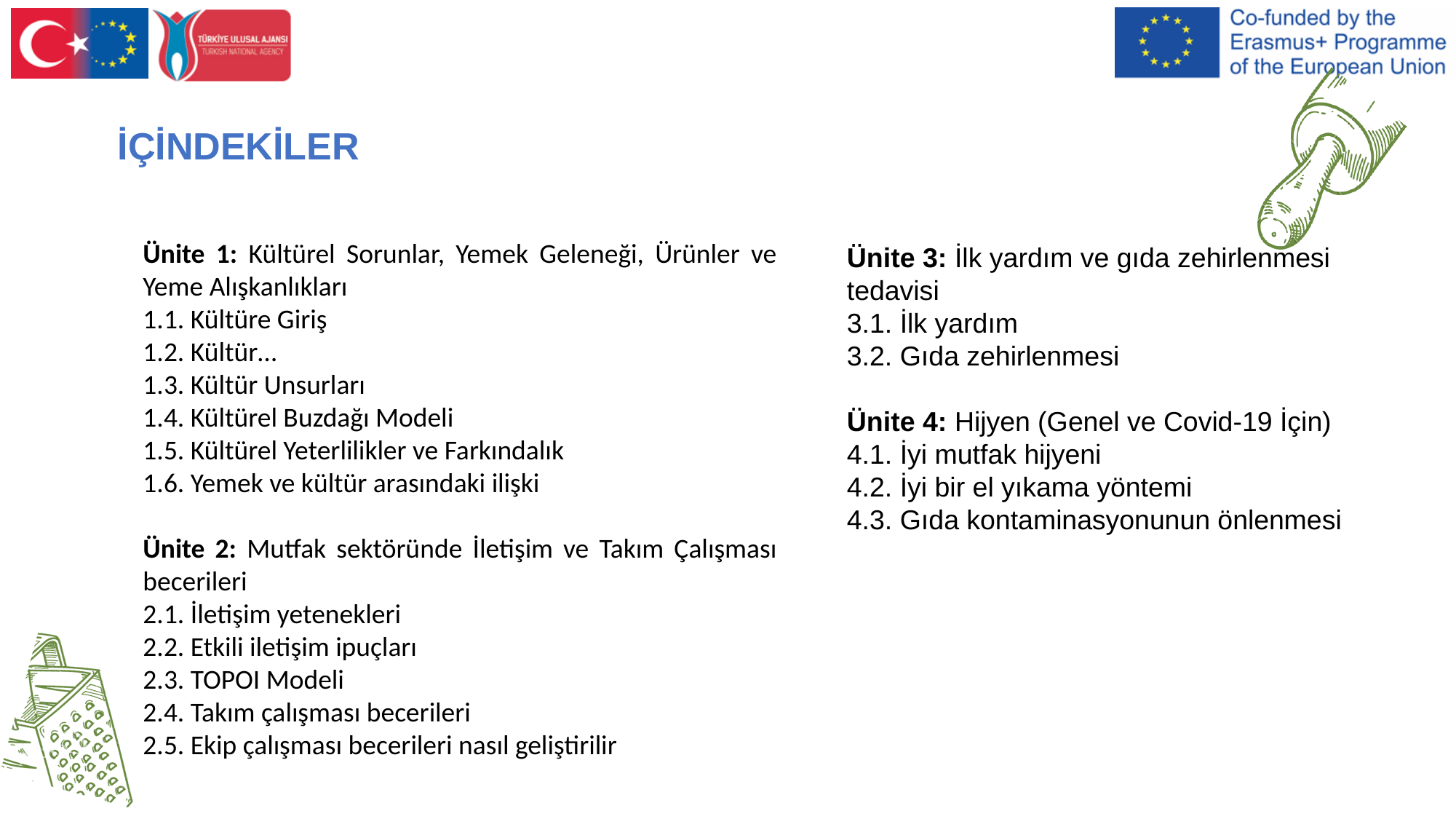

# İÇİNDEKİLER

Ünite 1: Kültürel Sorunlar, Yemek Geleneği, Ürünler ve Yeme Alışkanlıkları
1.1. Kültüre Giriş
1.2. Kültür…
1.3. Kültür Unsurları
1.4. Kültürel Buzdağı Modeli
1.5. Kültürel Yeterlilikler ve Farkındalık
1.6. Yemek ve kültür arasındaki ilişki

Ünite 2: Mutfak sektöründe İletişim ve Takım Çalışması becerileri
2.1. İletişim yetenekleri
2.2. Etkili iletişim ipuçları
2.3. TOPOI Modeli
2.4. Takım çalışması becerileri
2.5. Ekip çalışması becerileri nasıl geliştirilir

Ünite 3: İlk yardım ve gıda zehirlenmesi tedavisi
3.1. İlk yardım
3.2. Gıda zehirlenmesi

Ünite 4: Hijyen (Genel ve Covid-19 İçin)
4.1. İyi mutfak hijyeni
4.2. İyi bir el yıkama yöntemi
4.3. Gıda kontaminasyonunun önlenmesi